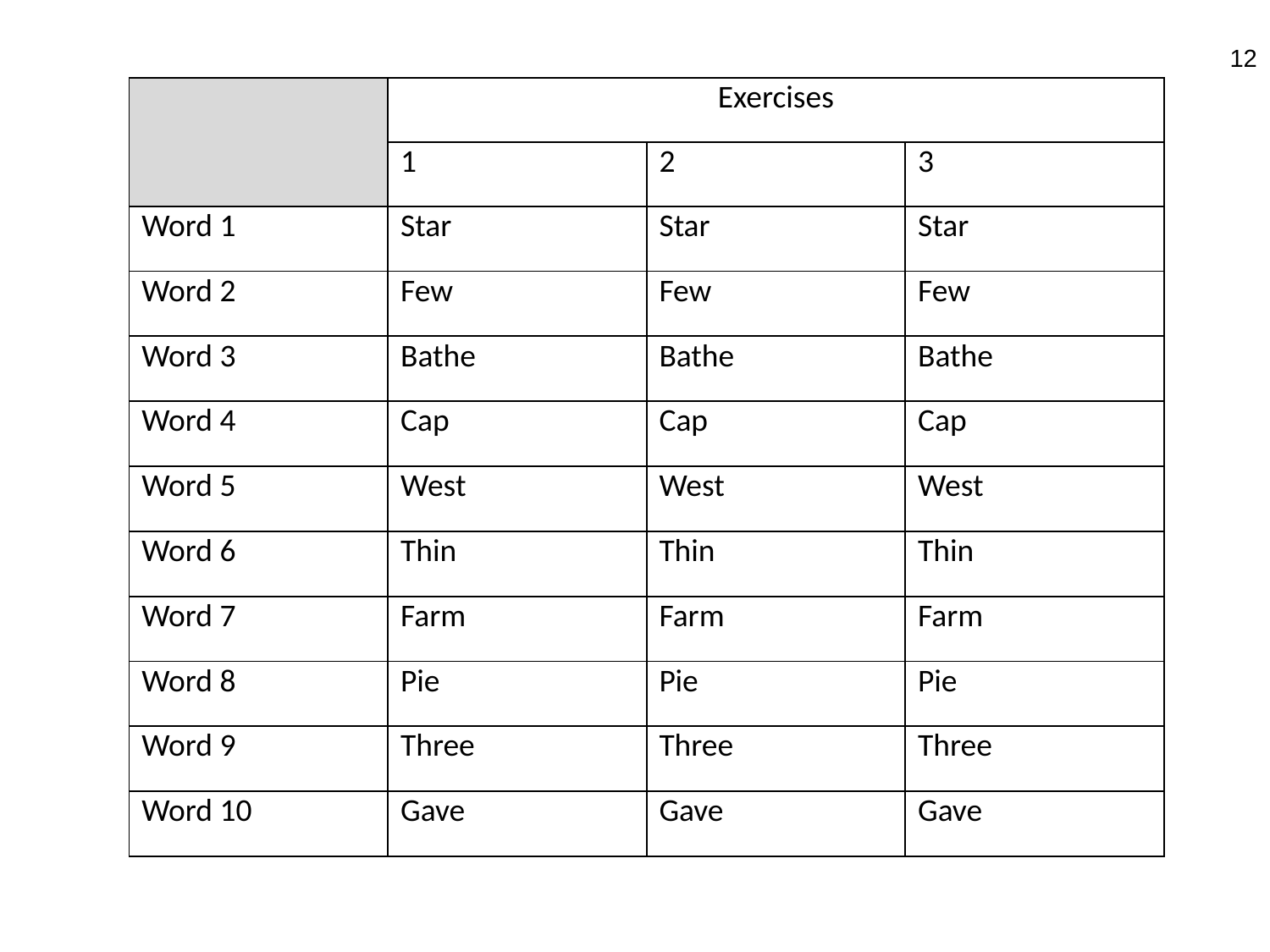

12
|  | Exercises |  |  |
| --- | --- | --- | --- |
|  | 1 | 2 | 3 |
| Word 1 | Star | Star | Star |
| Word 2 | Few | Few | Few |
| Word 3 | Bathe | Bathe | Bathe |
| Word 4 | Cap | Cap | Cap |
| Word 5 | West | West | West |
| Word 6 | Thin | Thin | Thin |
| Word 7 | Farm | Farm | Farm |
| Word 8 | Pie | Pie | Pie |
| Word 9 | Three | Three | Three |
| Word 10 | Gave | Gave | Gave |